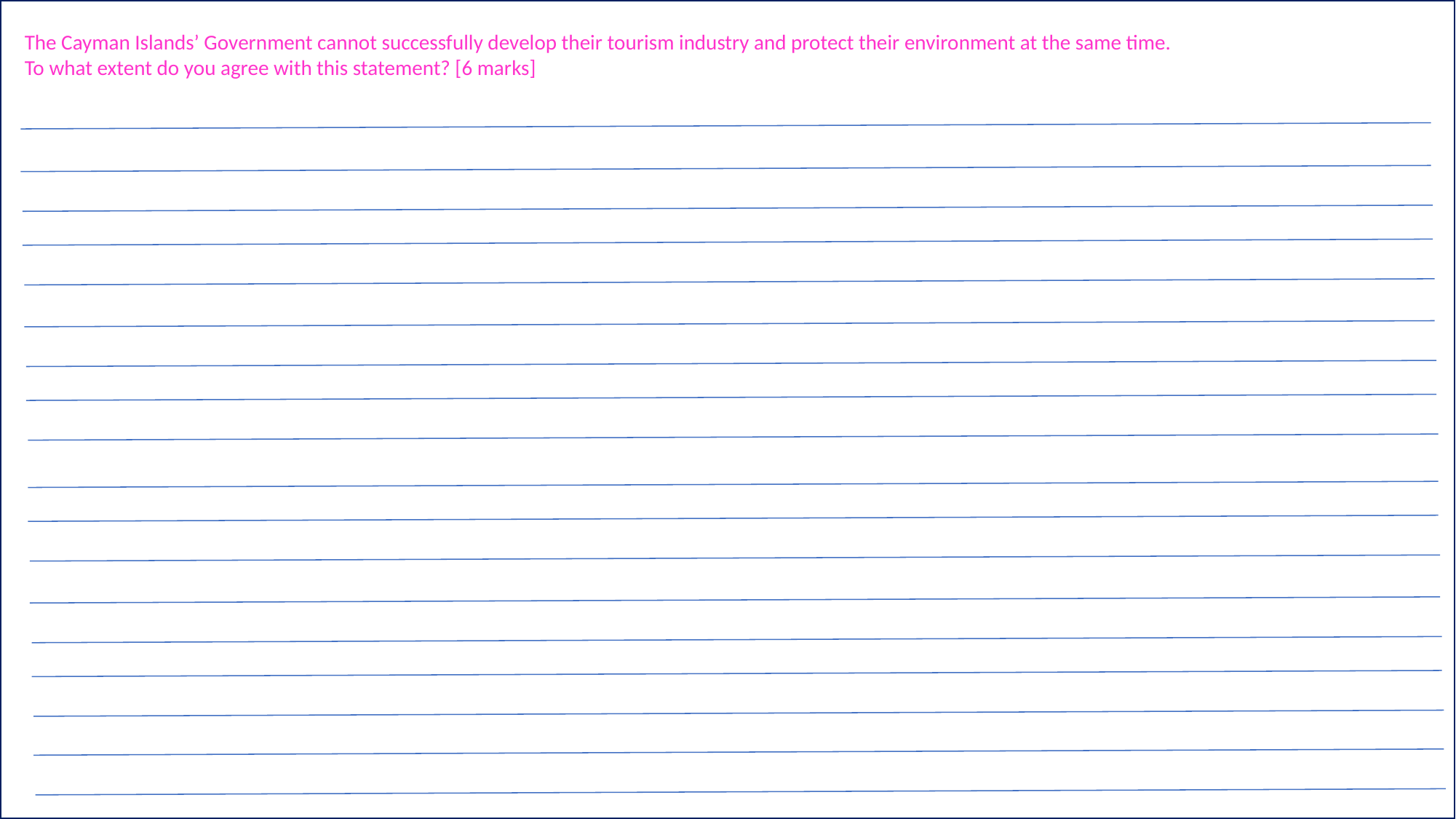

The Cayman Islands’ Government cannot successfully develop their tourism industry and protect their environment at the same time.
To what extent do you agree with this statement? [6 marks]
#